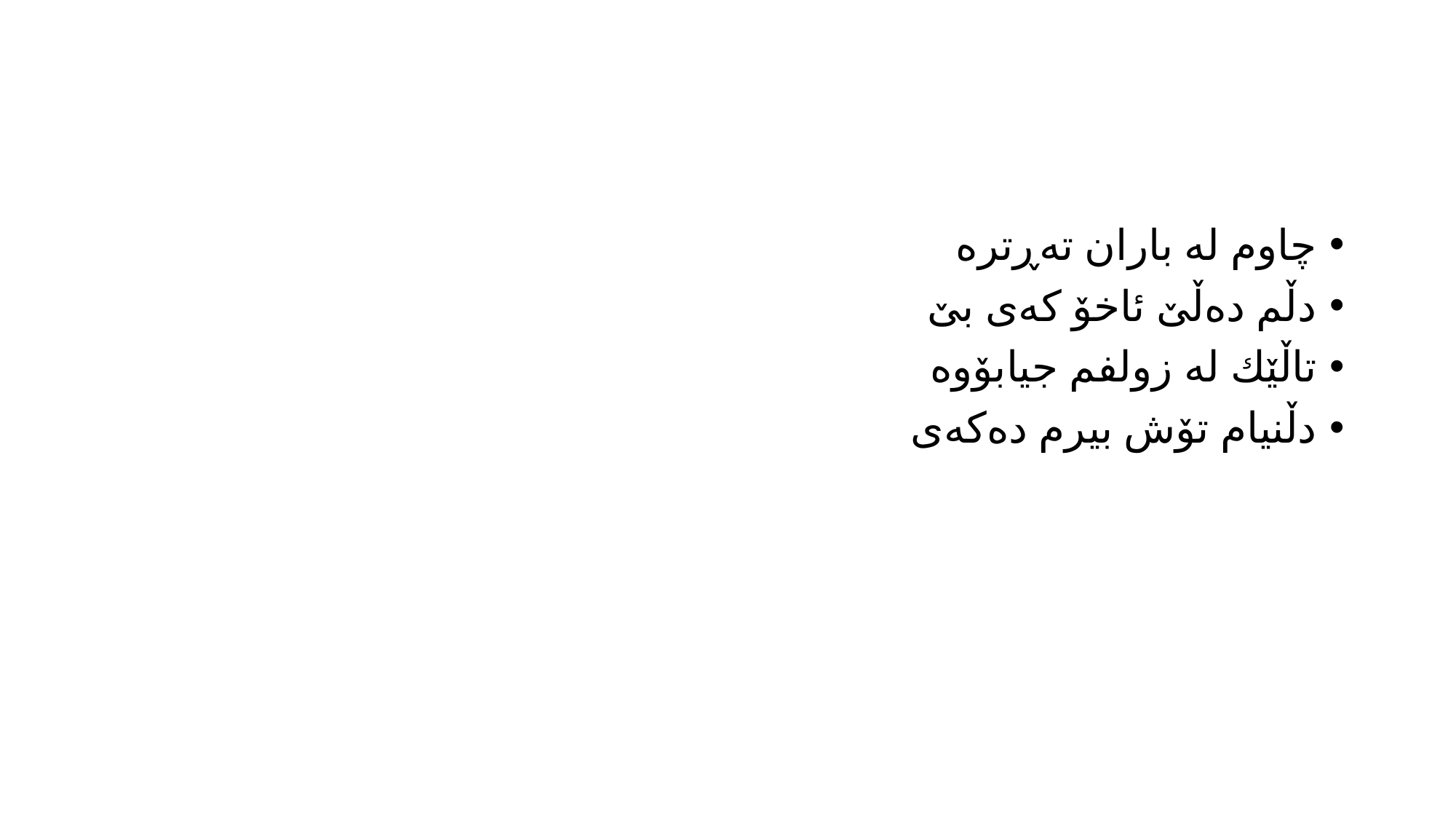

#
چاوم له‌ باران ته‌ڕتره‌
دڵم ده‌ڵێ ئاخۆ كه‌ی بێ
تاڵێك له‌ زولفم جیابۆوه‌
دڵنیام تۆش بیرم ده‌كه‌ی